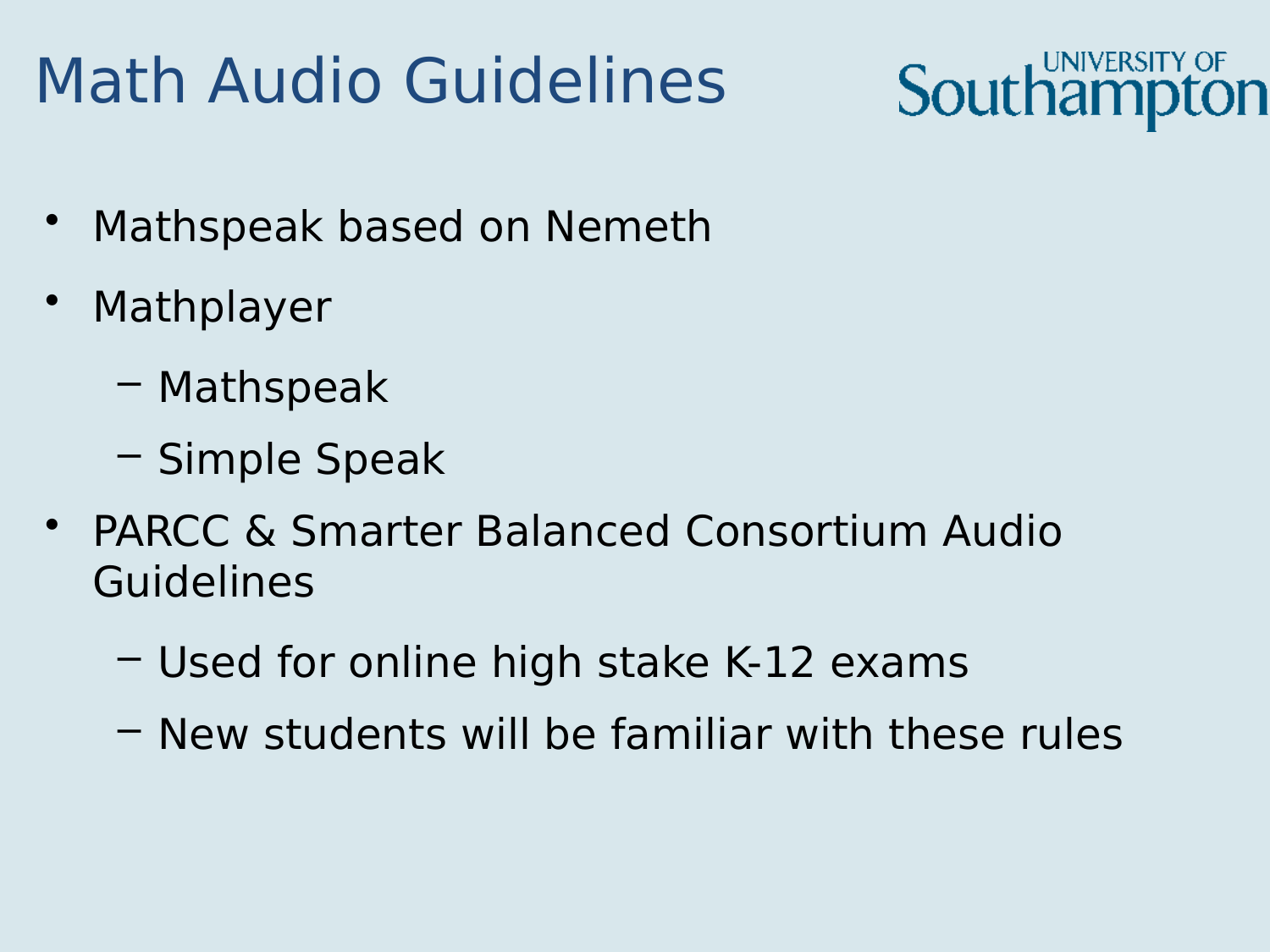

# Math Audio Guidelines
Mathspeak based on Nemeth
Mathplayer
Mathspeak
Simple Speak
PARCC & Smarter Balanced Consortium Audio Guidelines
Used for online high stake K-12 exams
New students will be familiar with these rules